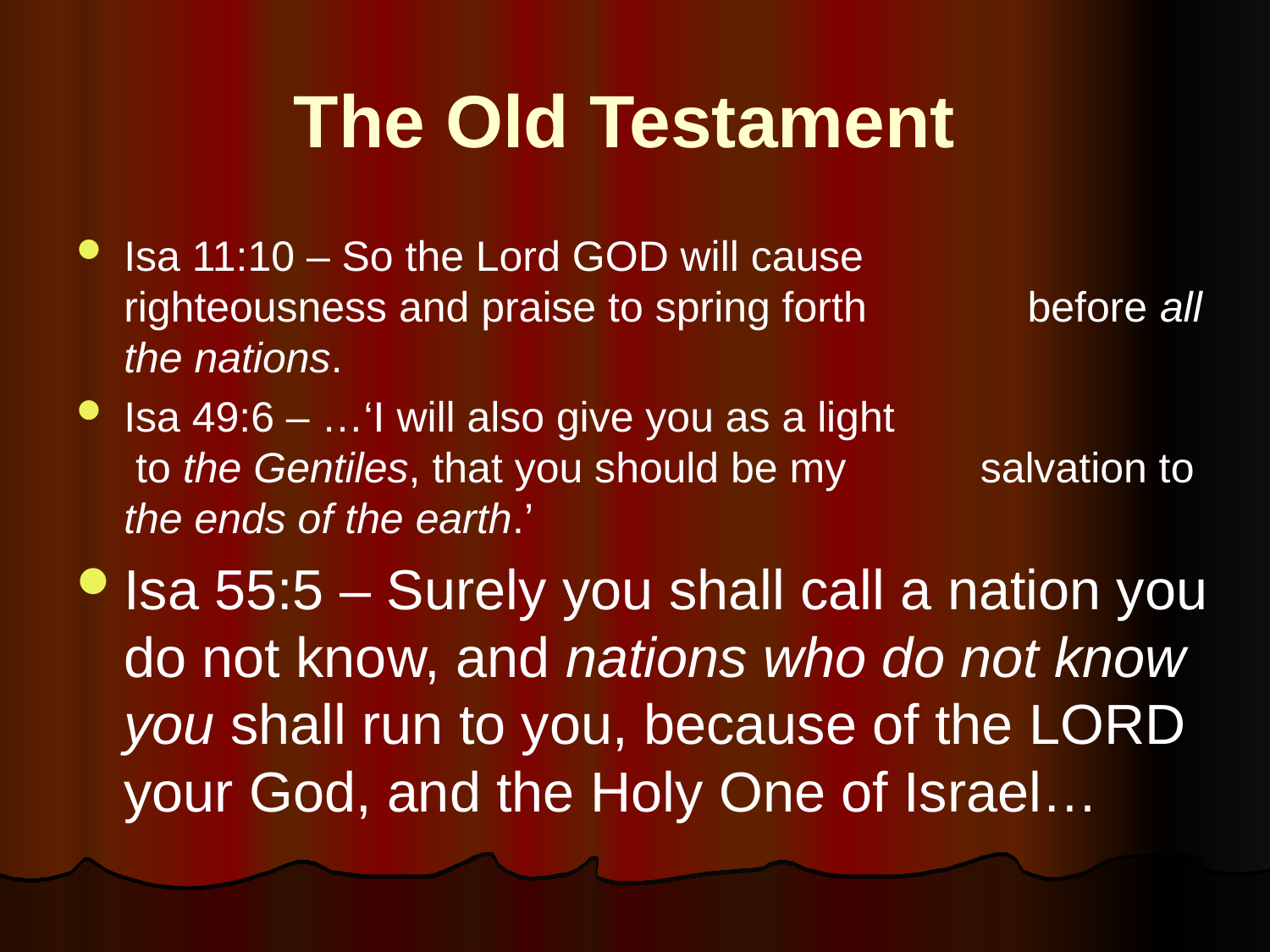

# The Old Testament
Isa 11:10 – So the Lord GOD will cause         righteousness and praise to spring forth 	            before all the nations.
Isa 49:6 – …‘I will also give you as a light 	        	        to the Gentiles, that you should be my 	        salvation to the ends of the earth.’
Isa 55:5 – Surely you shall call a nation you do not know, and nations who do not know you shall run to you, because of the LORD your God, and the Holy One of Israel…